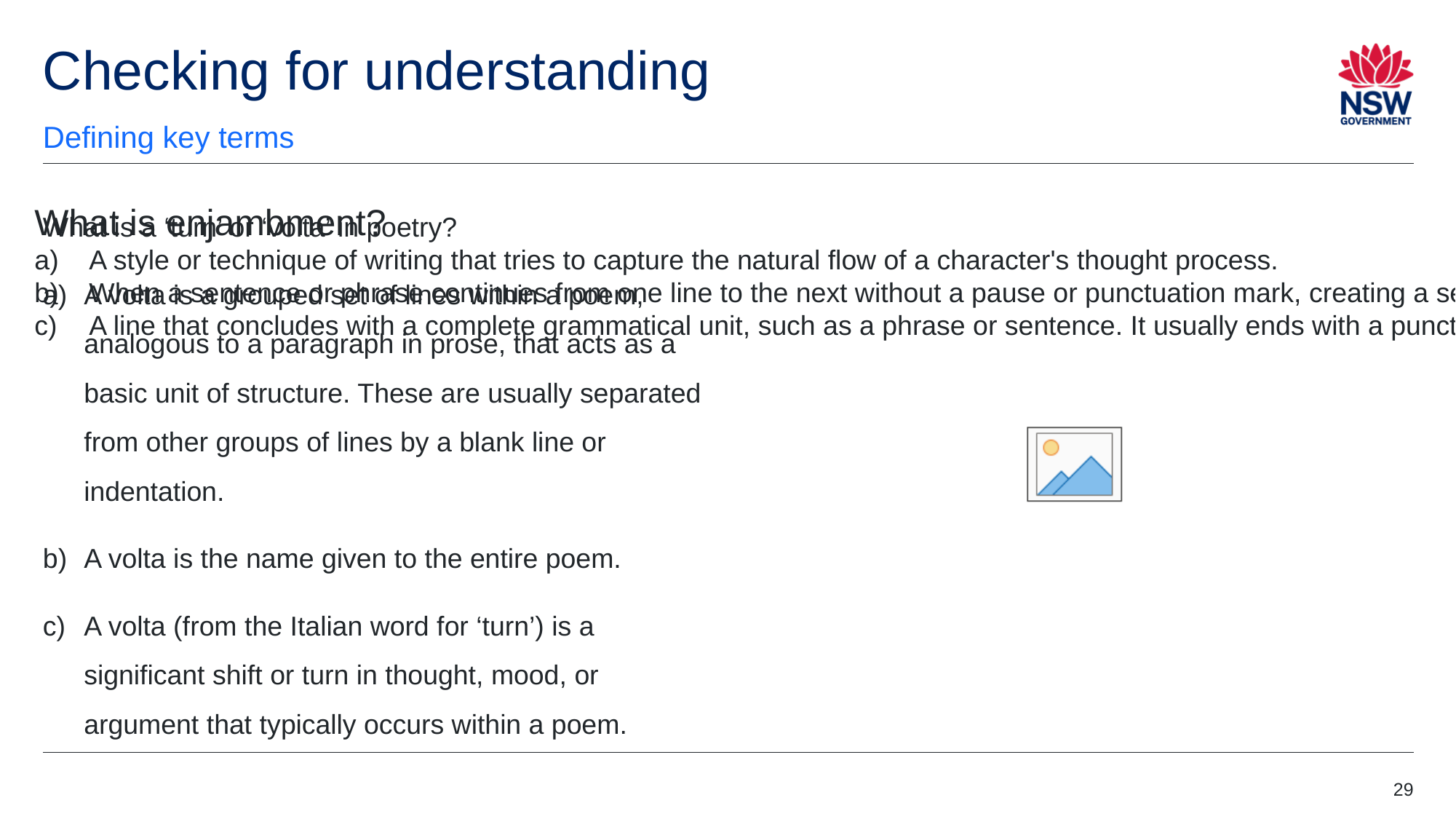

# Checking for understanding
Defining key terms
What is a ‘turn’ or ‘volta’ in poetry?
A volta is a grouped set of lines within a poem, analogous to a paragraph in prose, that acts as a basic unit of structure. These are usually separated from other groups of lines by a blank line or indentation.
A volta is the name given to the entire poem.
A volta (from the Italian word for ‘turn’) is a significant shift or turn in thought, mood, or argument that typically occurs within a poem.

What is enjambment?
A style or technique of writing that tries to capture the natural flow of a character's thought process.
When a sentence or phrase continues from one line to the next without a pause or punctuation mark, creating a sense of flow and continuation.
A line that concludes with a complete grammatical unit, such as a phrase or sentence. It usually ends with a punctuation mark such as a full stop, comma, or semicolon.

29